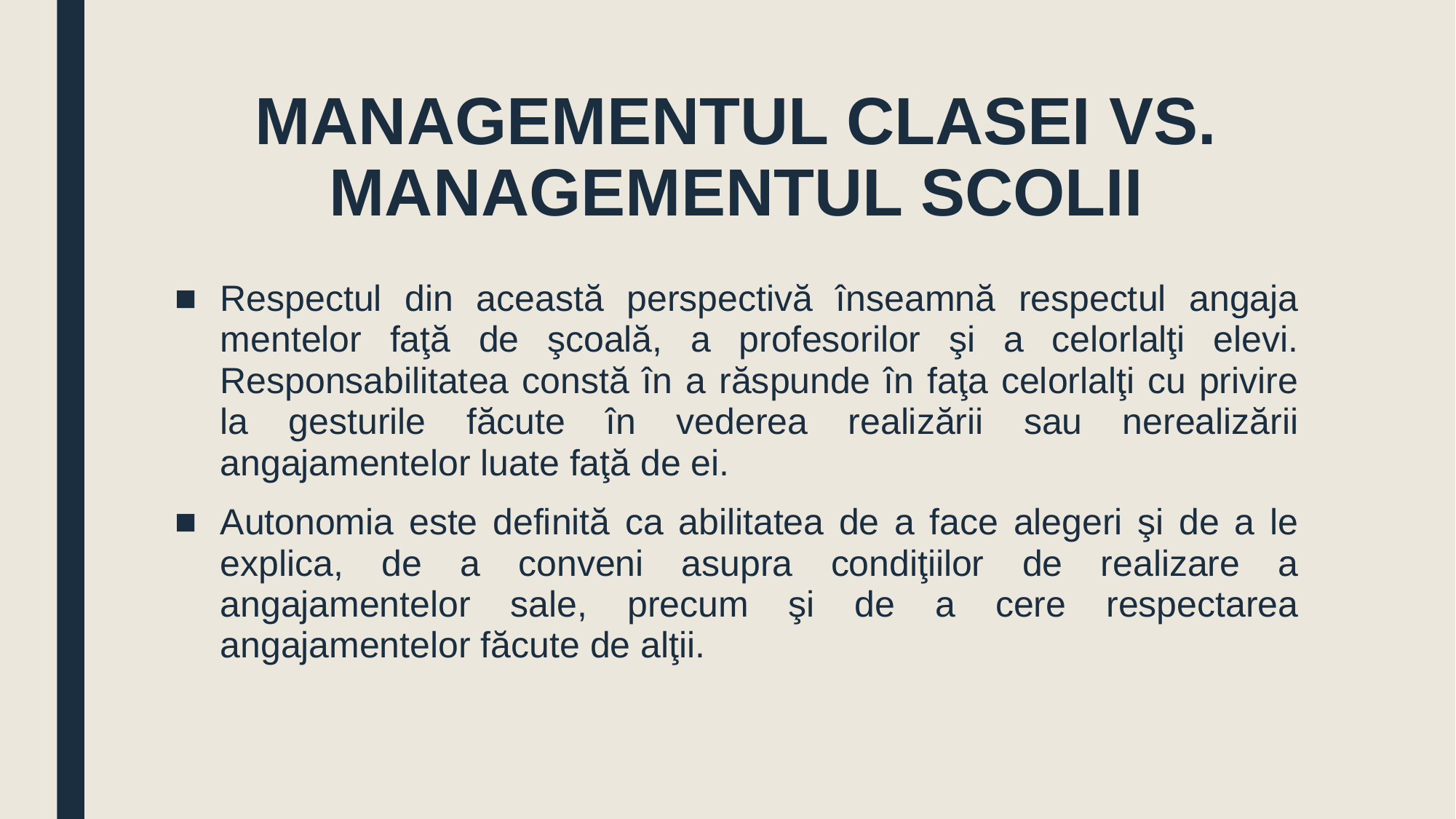

# MANAGEMENTUL CLASEI VS. MANAGEMENTUL SCOLII
Respectul din această perspectivă înseamnă respectul angaja­mentelor faţă de şcoală, a profesorilor şi a celorlalţi elevi. Responsabilitatea constă în a răspunde în faţa celorlalţi cu privire la gesturile făcute în vederea realizării sau nerealizării angajamentelor luate faţă de ei.
Autonomia este definită ca abilitatea de a face alegeri şi de a le explica, de a conveni asupra condiţiilor de realizare a angajamentelor sale, precum şi de a cere respectarea angajamentelor făcute de alţii.